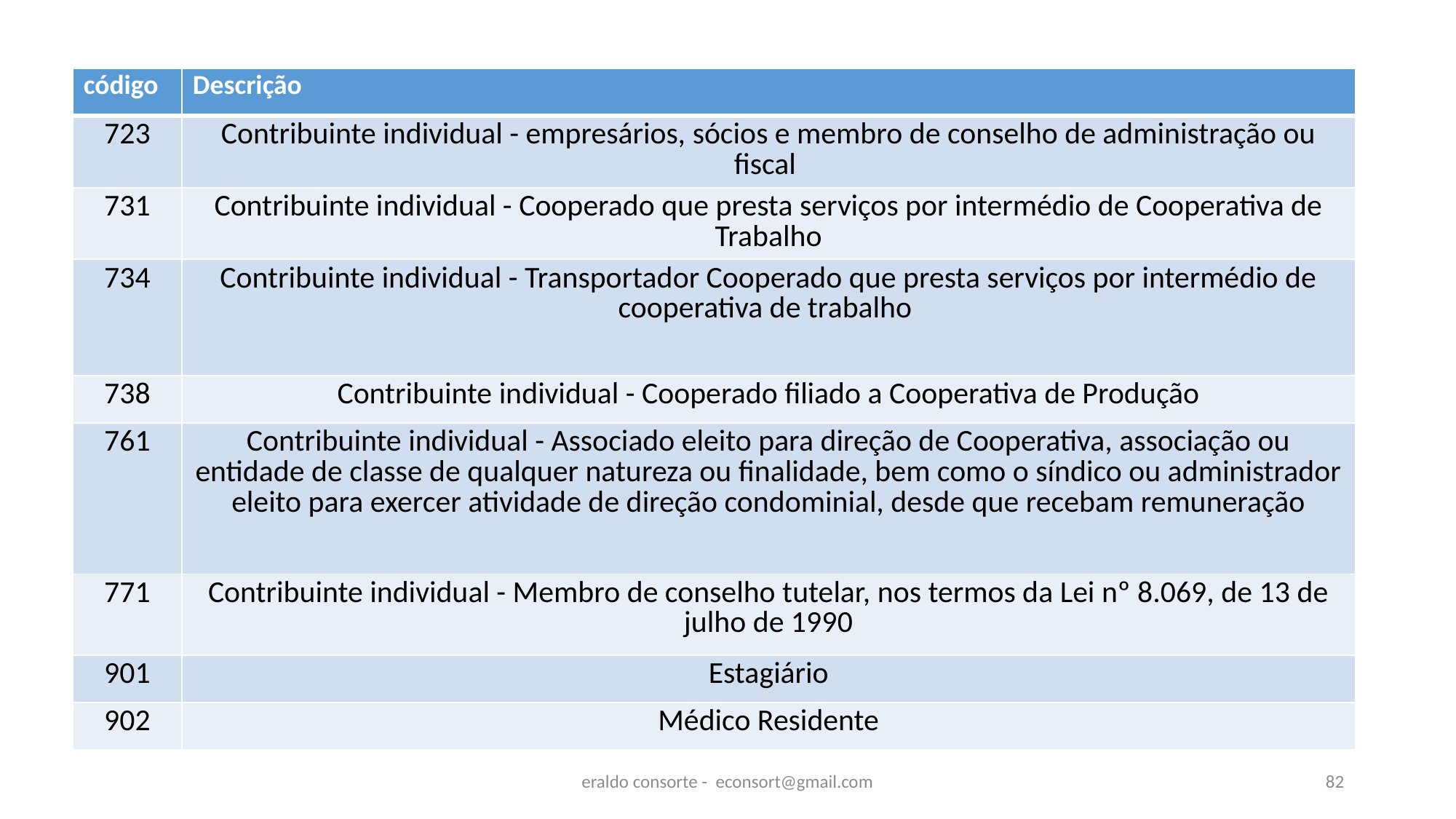

| código | Descrição |
| --- | --- |
| 723 | Contribuinte individual - empresários, sócios e membro de conselho de administração ou fiscal |
| 731 | Contribuinte individual - Cooperado que presta serviços por intermédio de Cooperativa de Trabalho |
| 734 | Contribuinte individual - Transportador Cooperado que presta serviços por intermédio de cooperativa de trabalho |
| 738 | Contribuinte individual - Cooperado filiado a Cooperativa de Produção |
| 761 | Contribuinte individual - Associado eleito para direção de Cooperativa, associação ou entidade de classe de qualquer natureza ou finalidade, bem como o síndico ou administrador eleito para exercer atividade de direção condominial, desde que recebam remuneração |
| 771 | Contribuinte individual - Membro de conselho tutelar, nos termos da Lei nº 8.069, de 13 de julho de 1990 |
| 901 | Estagiário |
| 902 | Médico Residente |
eraldo consorte -  econsort@gmail.com
82